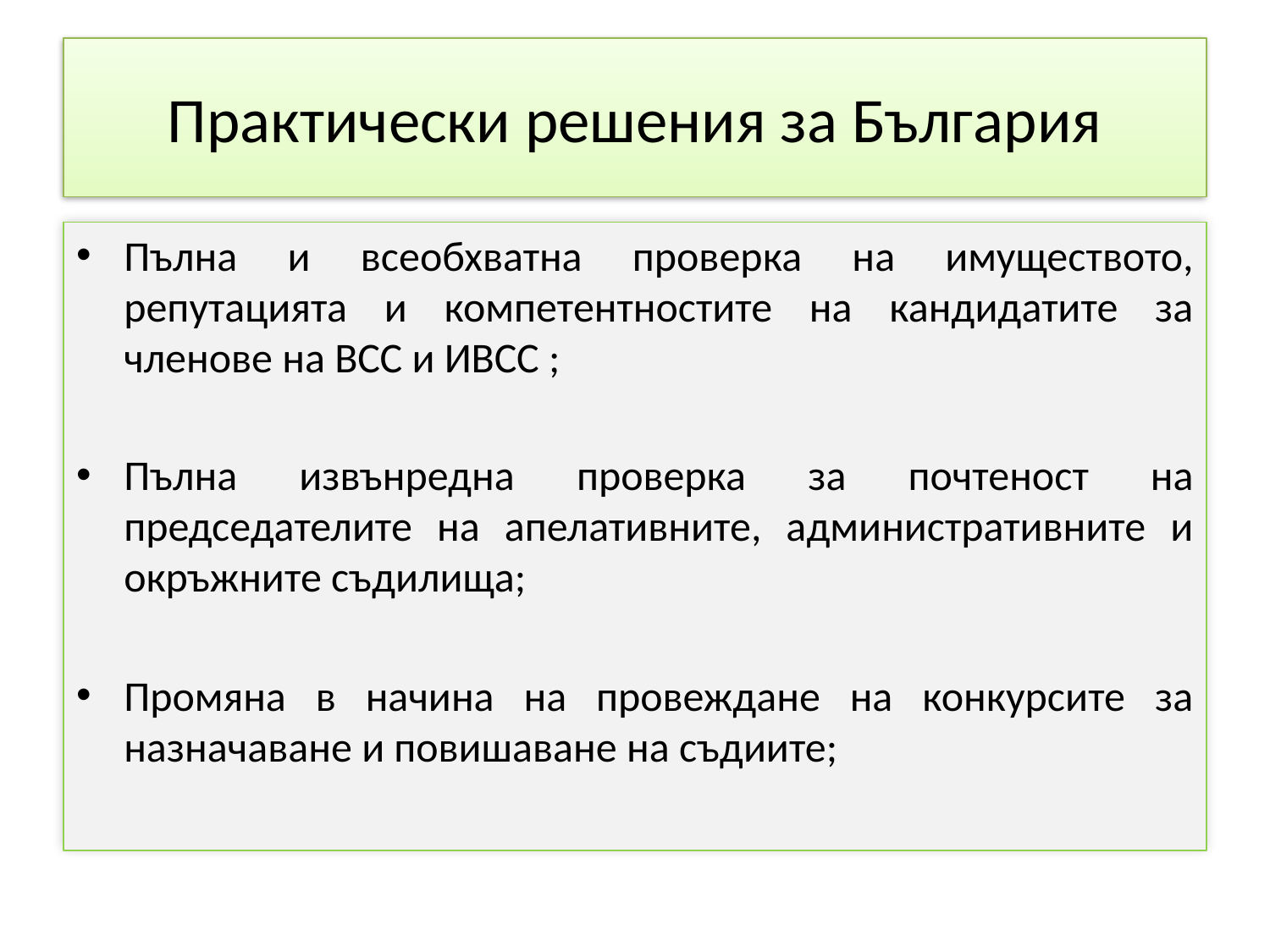

# Практически решения за България
Пълна и всеобхватна проверка на имуществото, репутацията и компетентностите на кандидатите за членове на ВСС и ИВСС ;

Пълна извънредна проверка за почтеност на председателите на апелативните, административните и окръжните съдилища;

Промяна в начина на провеждане на конкурсите за назначаване и повишаване на съдиите;